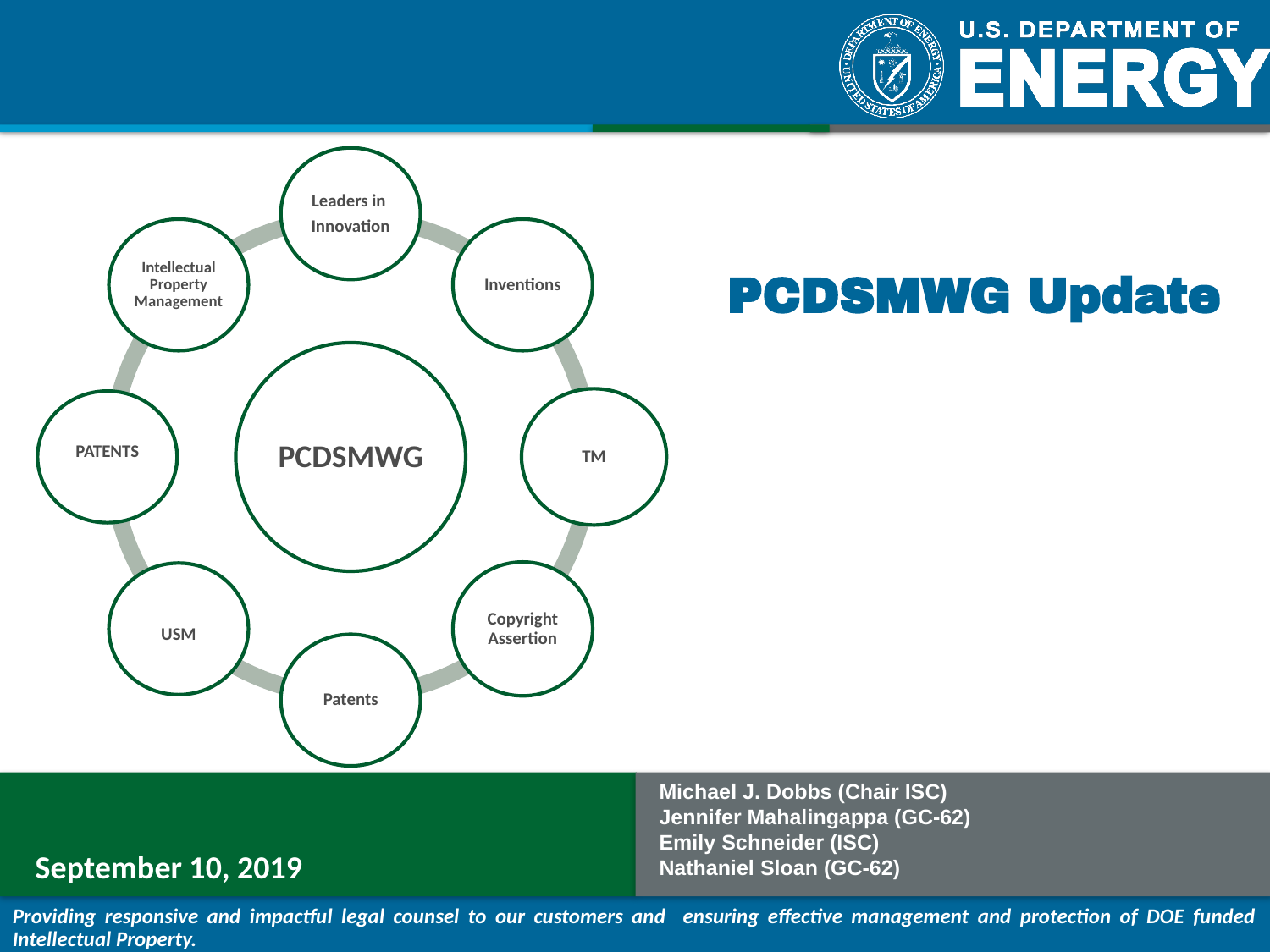

#
Michael J. Dobbs (Chair ISC)
Jennifer Mahalingappa (GC-62)
Emily Schneider (ISC)
Nathaniel Sloan (GC-62)

September 10, 2019
Providing responsive and impactful legal counsel to our customers and  ensuring effective management and protection of DOE funded Intellectual Property.